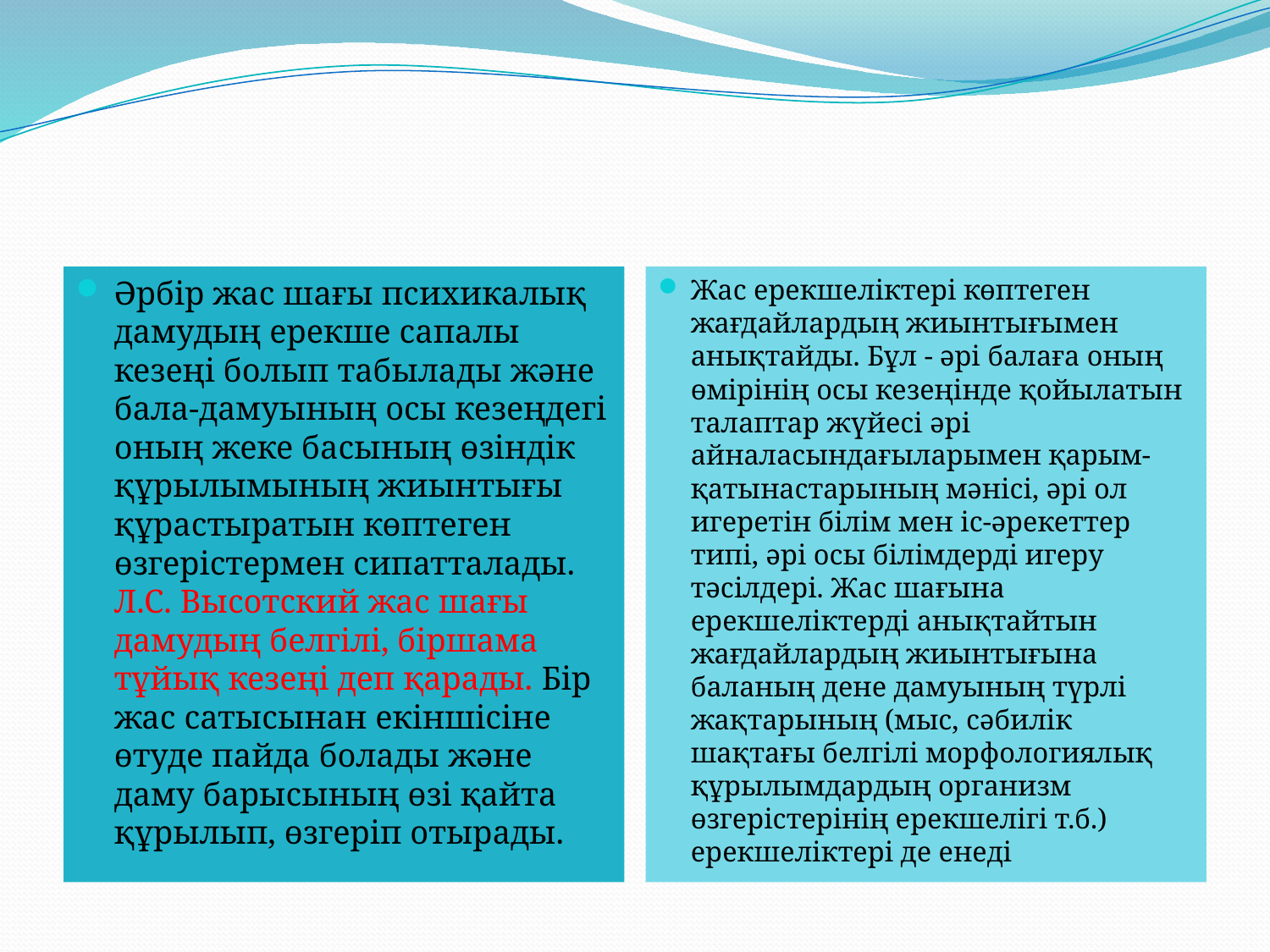

#
Әрбір жас шағы психикалық дамудың ерекше сапалы кезеңі болып табылады және бала-дамуының осы кезеңдегі оның жеке басының өзіндік құрылымының жиынтығы құрастыратын көптеген өзгерістермен сипатталады. Л.С. Высотский жас шағы дамудың белгілі, біршама тұйық кезеңі деп қарады. Бір жас сатысынан екіншісіне өтуде пайда болады және даму барысының өзі қайта құрылып, өзгеріп отырады.

Жас ерекшеліктері көптеген жағдайлардың жиынтығымен анықтайды. Бұл - әрі балаға оның өмірінің осы кезеңінде қойылатын талаптар жүйесі әрі айналасындағыларымен қарым-қатынастарының мәнісі, әрі ол игеретін білім мен іс-әрекеттер типі, әрі осы білімдерді игеру тәсілдері. Жас шағына ерекшеліктерді анықтайтын жағдайлардың жиынтығына баланың дене дамуының түрлі жақтарының (мыс, сәбилік шақтағы белгілі морфологиялық құрылымдардың организм өзгерістерінің ерекшелігі т.б.) ерекшеліктері де енеді